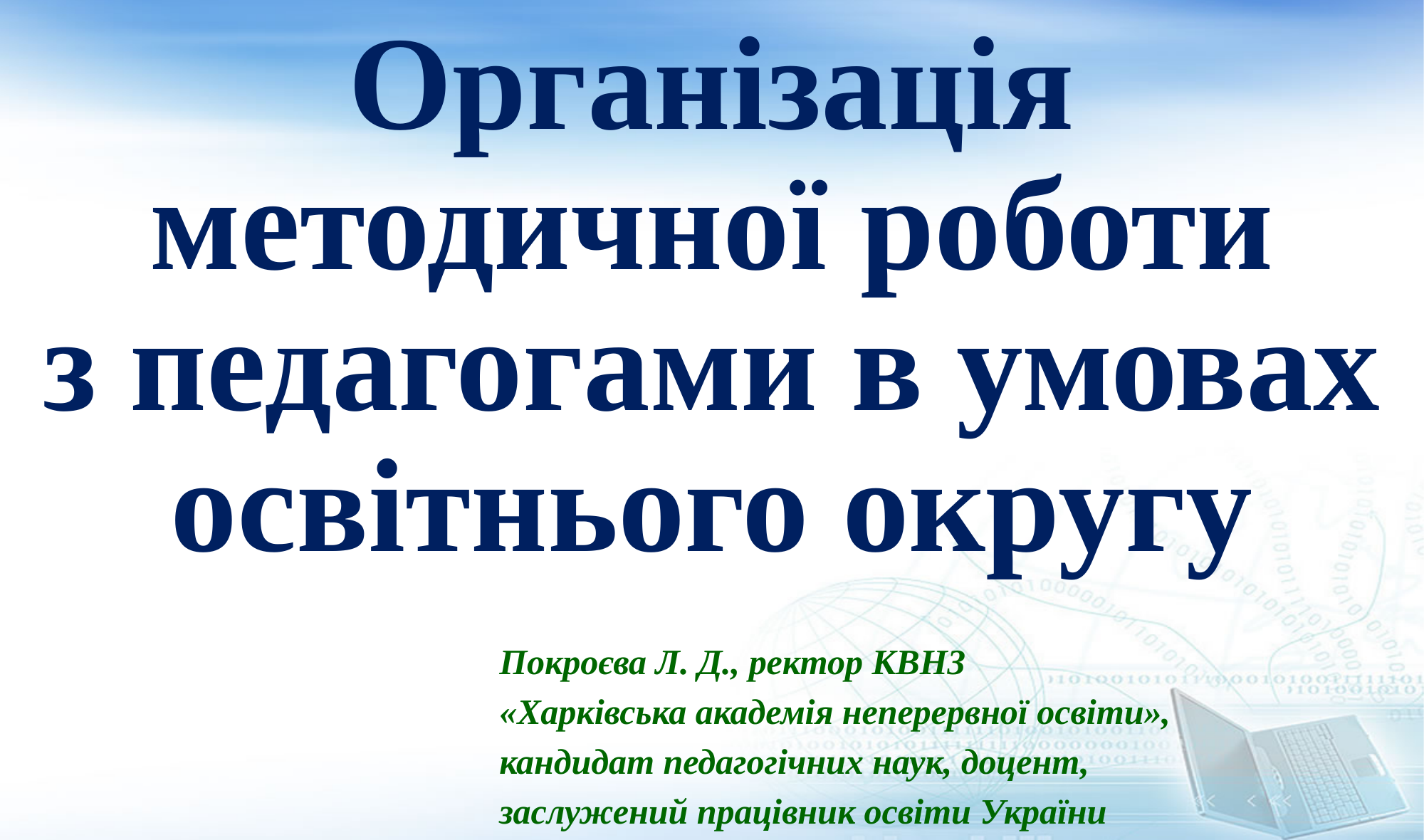

# Організація методичної роботи з педагогами в умовах освітнього округу
Покроєва Л. Д., ректор КВНЗ
«Харківська академія неперервної освіти»,
кандидат педагогічних наук, доцент,
заслужений працівник освіти України